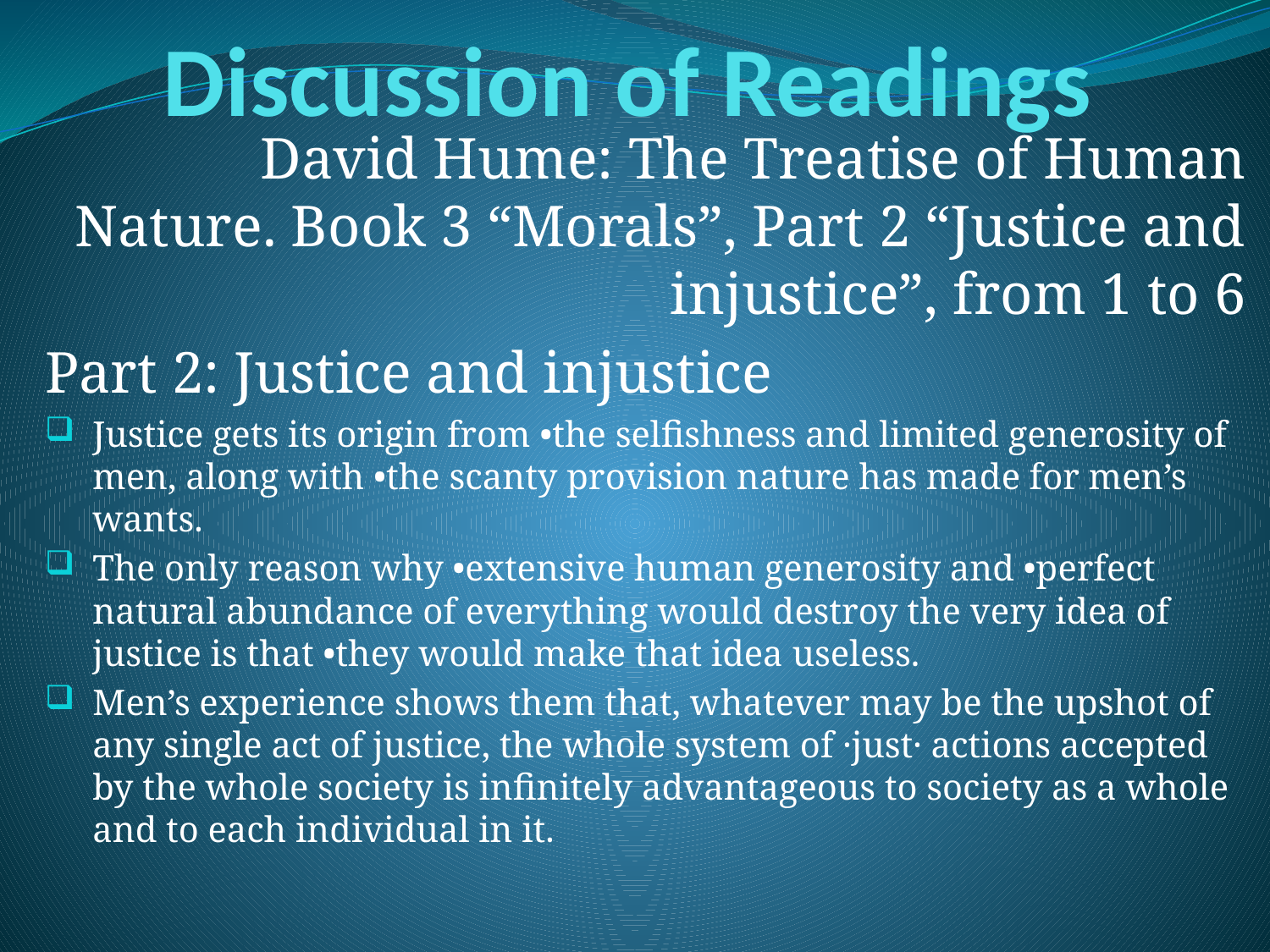

# Discussion of Readings
David Hume: The Treatise of Human Nature. Book 3 “Morals”, Part 2 “Justice and injustice”, from 1 to 6
Part 2: Justice and injustice
Justice gets its origin from •the selfishness and limited generosity of men, along with •the scanty provision nature has made for men’s wants.
The only reason why •extensive human generosity and •perfect natural abundance of everything would destroy the very idea of justice is that •they would make that idea useless.
Men’s experience shows them that, whatever may be the upshot of any single act of justice, the whole system of ·just· actions accepted by the whole society is infinitely advantageous to society as a whole and to each individual in it.